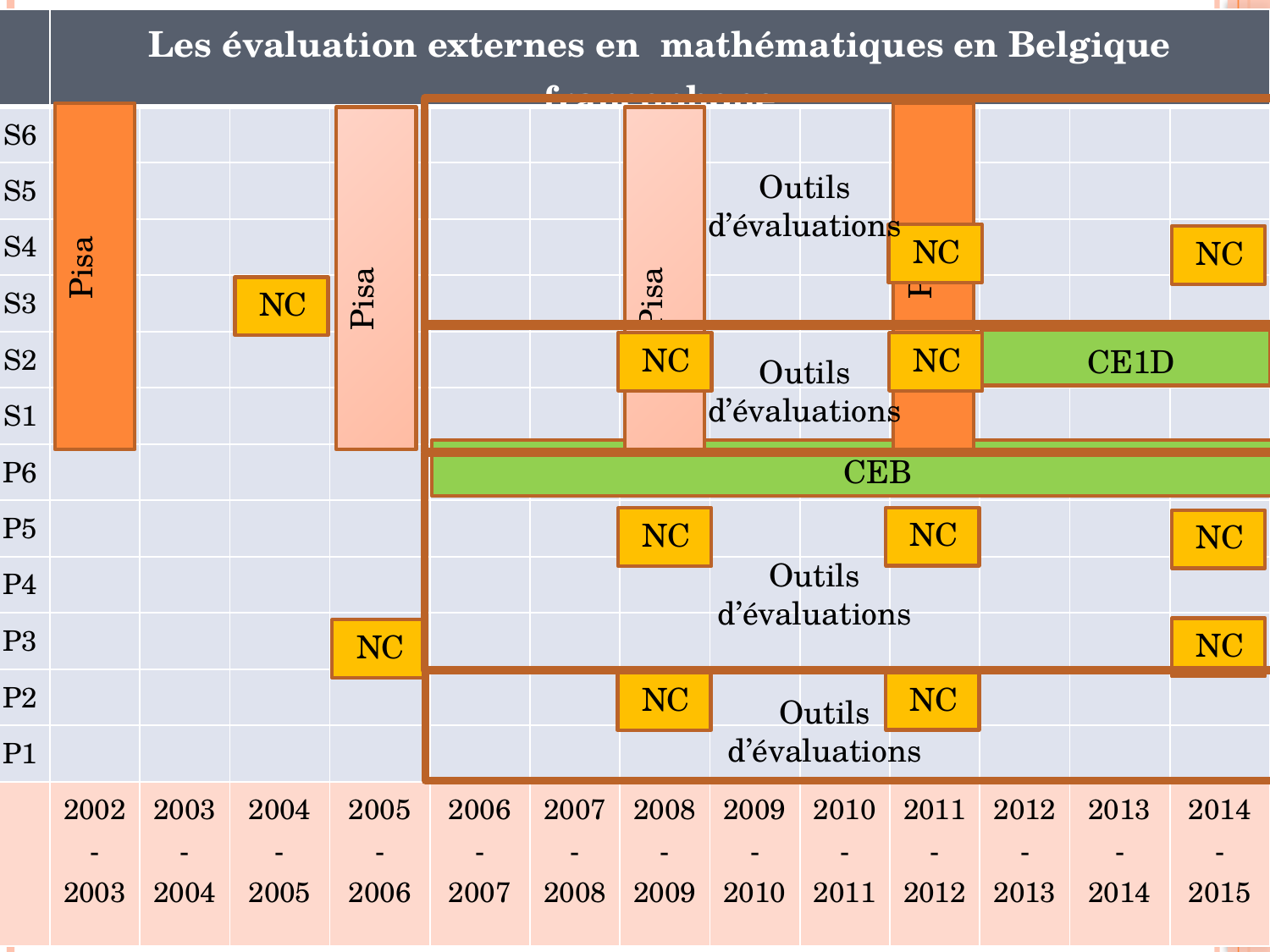

|  | Les évaluation externes en mathématiques en Belgique francophone |  |  |  |  |  |  |  |  |  |  |  |  |
| --- | --- | --- | --- | --- | --- | --- | --- | --- | --- | --- | --- | --- | --- |
| S6 |  |  |  |  |  |  |  |  |  |  |  |  |  |
| S5 |  |  |  |  |  |  |  |  |  |  |  |  |  |
| S4 |  |  |  |  |  |  |  |  |  |  |  |  |  |
| S3 |  |  |  |  |  |  |  |  |  |  |  |  |  |
| S2 |  |  |  |  |  |  |  |  |  |  |  |  |  |
| S1 |  |  |  |  |  |  |  |  |  |  |  |  |  |
| P6 |  |  |  |  |  |  |  |  |  |  |  |  |  |
| P5 |  |  |  |  |  |  |  |  |  |  |  |  |  |
| P4 |  |  |  |  |  |  |  |  |  |  |  |  |  |
| P3 |  |  |  |  |  |  |  |  |  |  |  |  |  |
| P2 |  |  |  |  |  |  |  |  |  |  |  |  |  |
| P1 |  |  |  |  |  |  |  |  |  |  |  |  |  |
|  | 2002-2003 | 2003-2004 | 2004 - 2005 | 2005 - 2006 | 2006 - 2007 | 2007-2008 | 2008-2009 | 2009 - 2010 | 2010-2011 | 2011-2012 | 2012-2013 | 2013 - 2014 | 2014 - 2015 |

Outils d’évaluations

Pisa

Pisa

Pisa

Pisa

NC

NC

NC

Outils d’évaluations

CE1D

NC

NC

CEB

Outils

Outils d’évaluations

NC

NC

NC

NC

NC

Outils d’évaluations

NC

NC